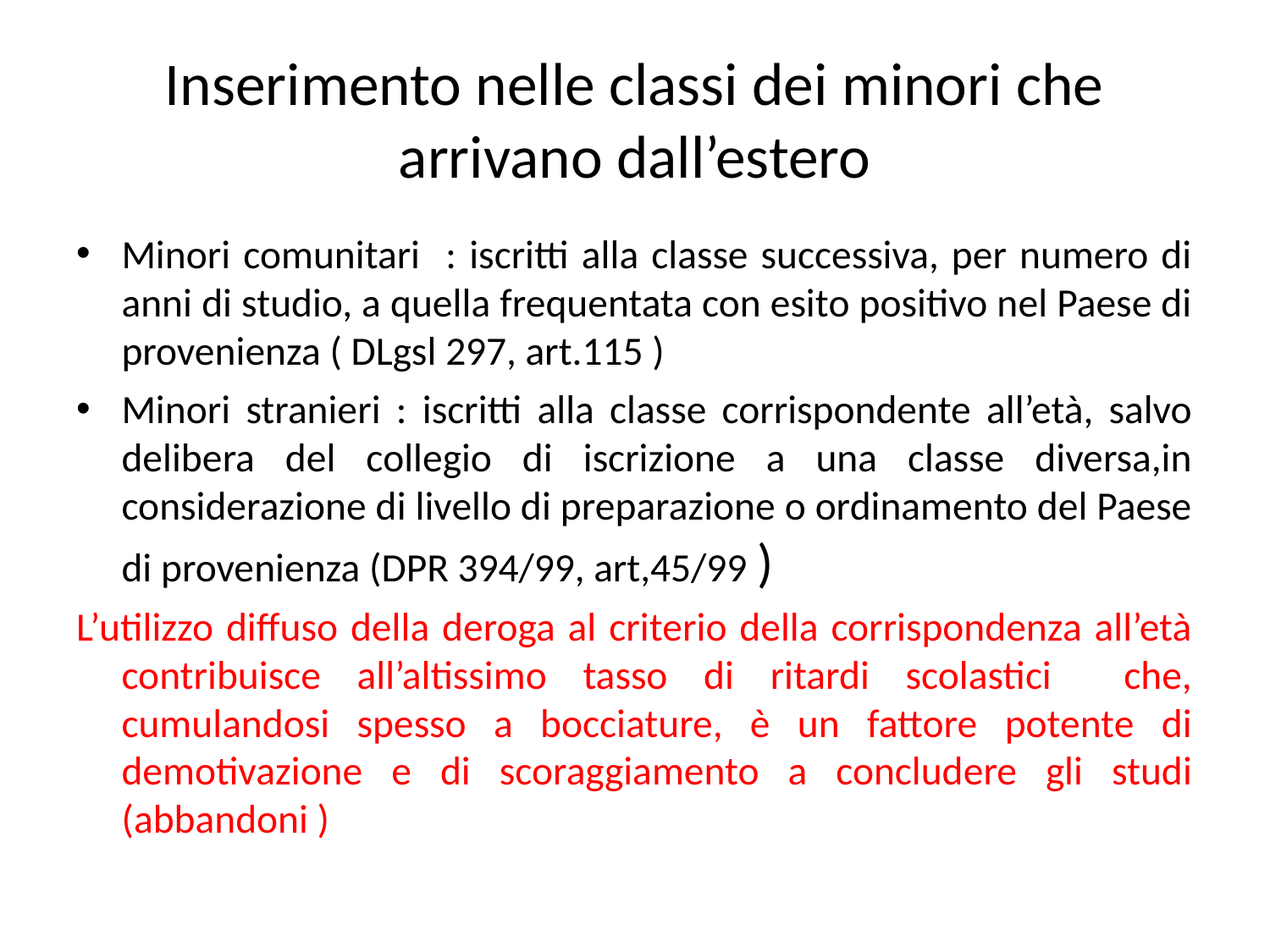

# Inserimento nelle classi dei minori che arrivano dall’estero
Minori comunitari  : iscritti alla classe successiva, per numero di anni di studio, a quella frequentata con esito positivo nel Paese di provenienza ( DLgsl 297, art.115 )
Minori stranieri : iscritti alla classe corrispondente all’età, salvo delibera del collegio di iscrizione a una classe diversa,in considerazione di livello di preparazione o ordinamento del Paese di provenienza (DPR 394/99, art,45/99 )
L’utilizzo diffuso della deroga al criterio della corrispondenza all’età contribuisce all’altissimo tasso di ritardi scolastici  che, cumulandosi spesso a bocciature, è un fattore potente di demotivazione e di scoraggiamento a concludere gli studi (abbandoni )